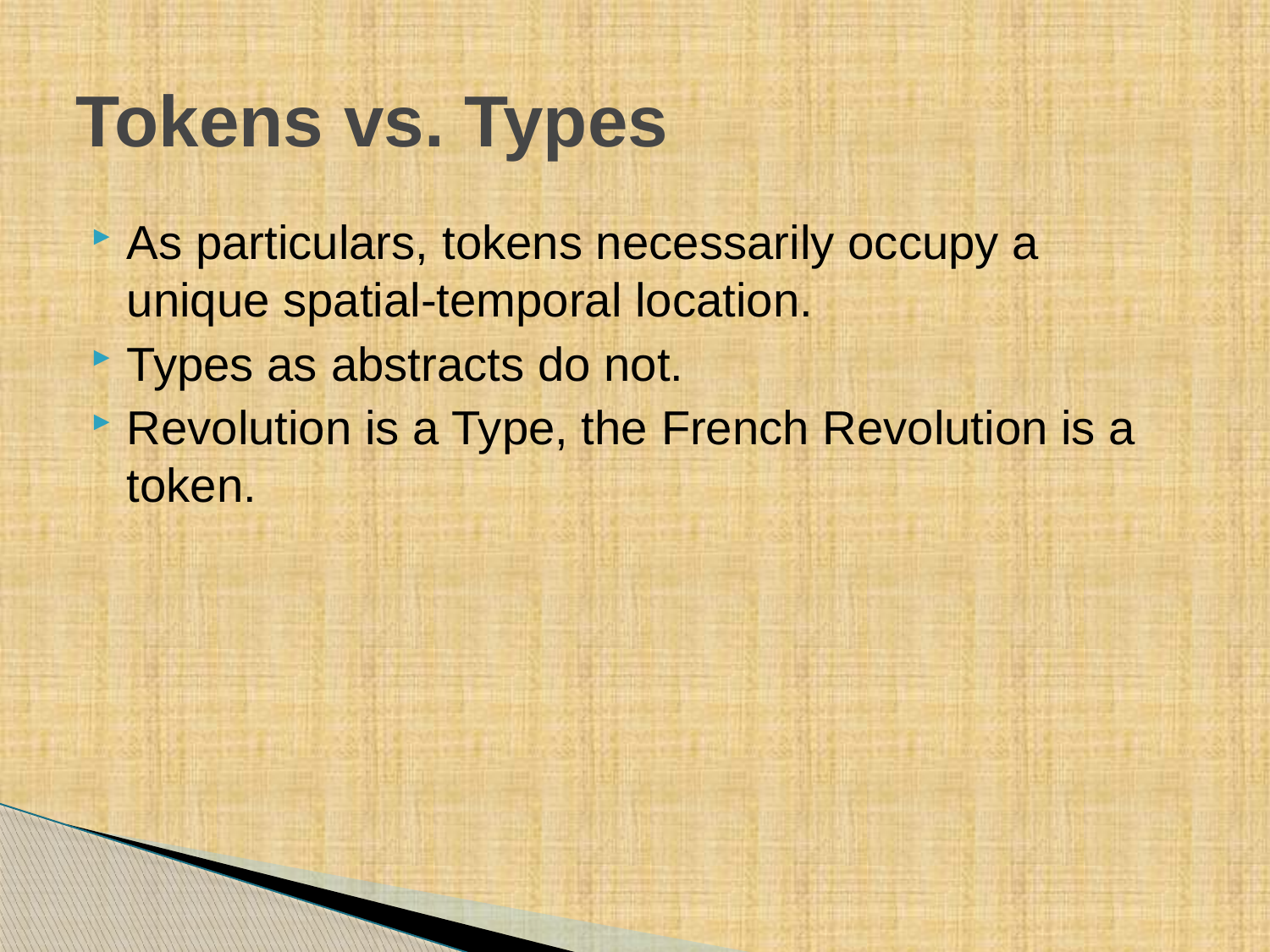

# Tokens vs. Types
As particulars, tokens necessarily occupy a unique spatial-temporal location.
Types as abstracts do not.
Revolution is a Type, the French Revolution is a token.